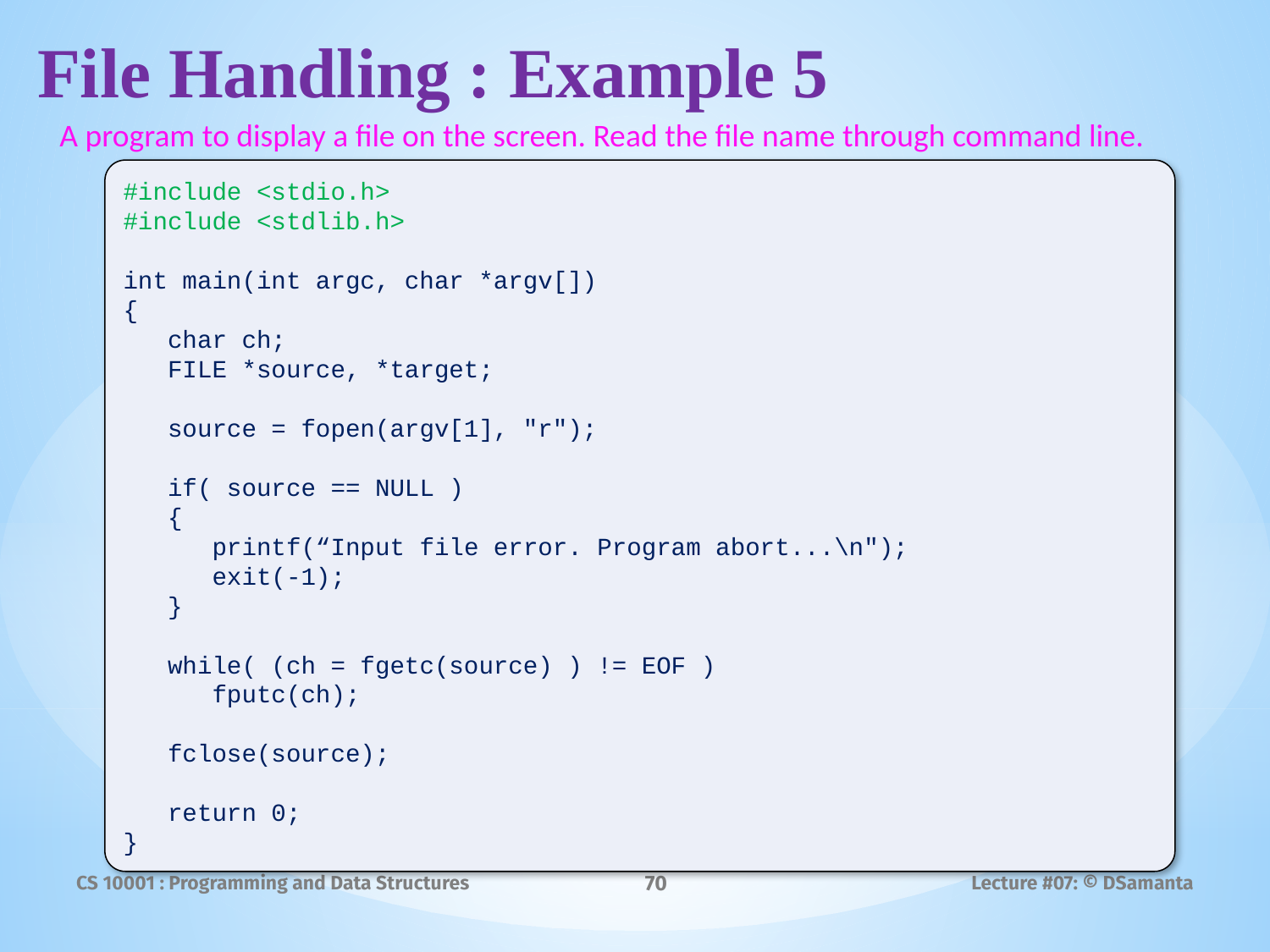

# File Handling : Example 5
A program to display a file on the screen. Read the file name through command line.
#include <stdio.h>
#include <stdlib.h>

int main(int argc, char *argv[])
{
   char ch;
   FILE *source, *target;

   source = fopen(argv[1], "r");

   if( source == NULL )
   {
      printf(“Input file error. Program abort...\n");
      exit(-1);
   }

   while( (ch = fgetc(source) ) != EOF )
      fputc(ch);

   fclose(source);

   return 0;
}
CS 10001 : Programming and Data Structures
70
Lecture #07: © DSamanta